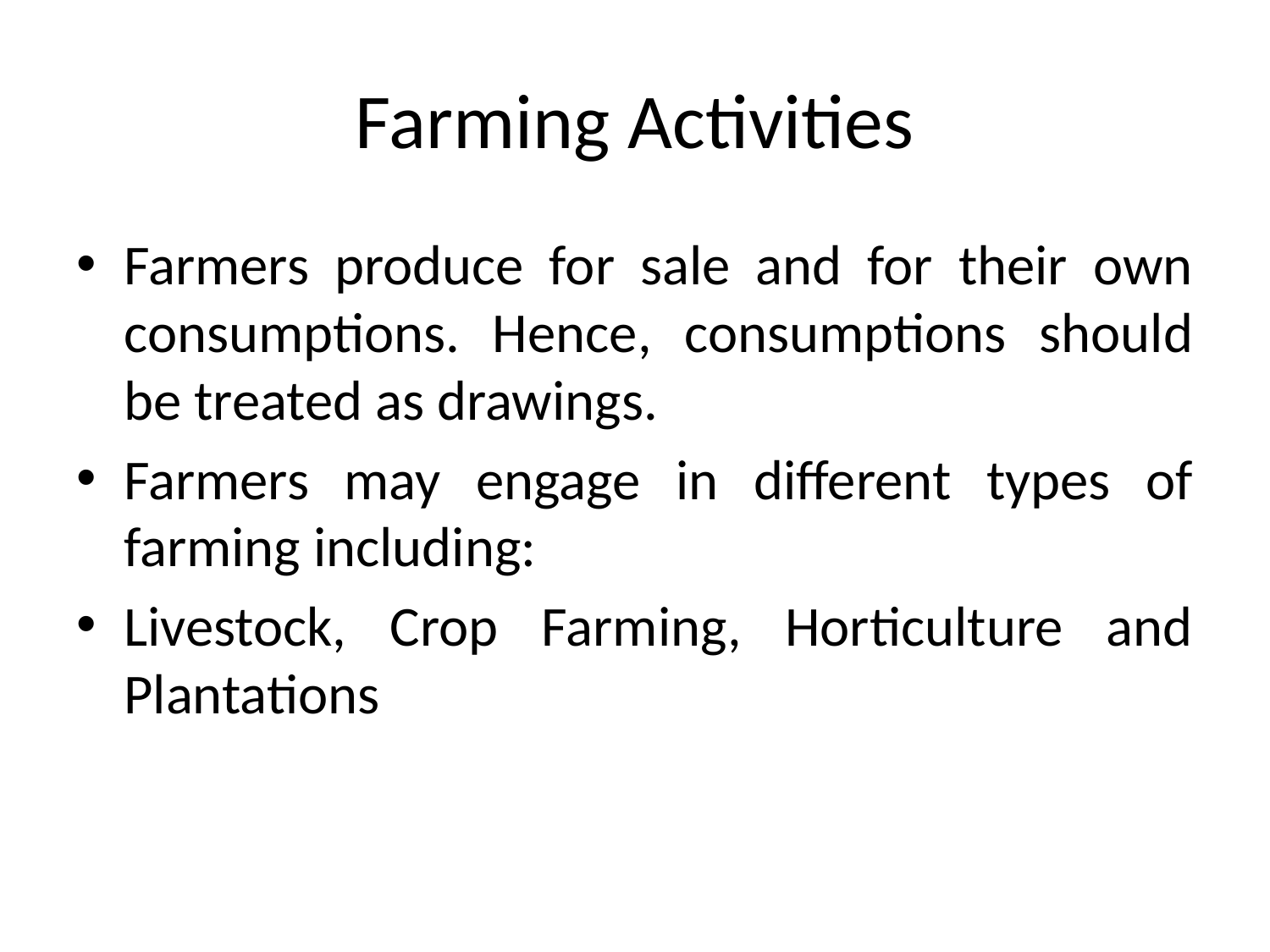

# Farming Activities
Farmers produce for sale and for their own consumptions. Hence, consumptions should be treated as drawings.
Farmers may engage in different types of farming including:
Livestock, Crop Farming, Horticulture and Plantations